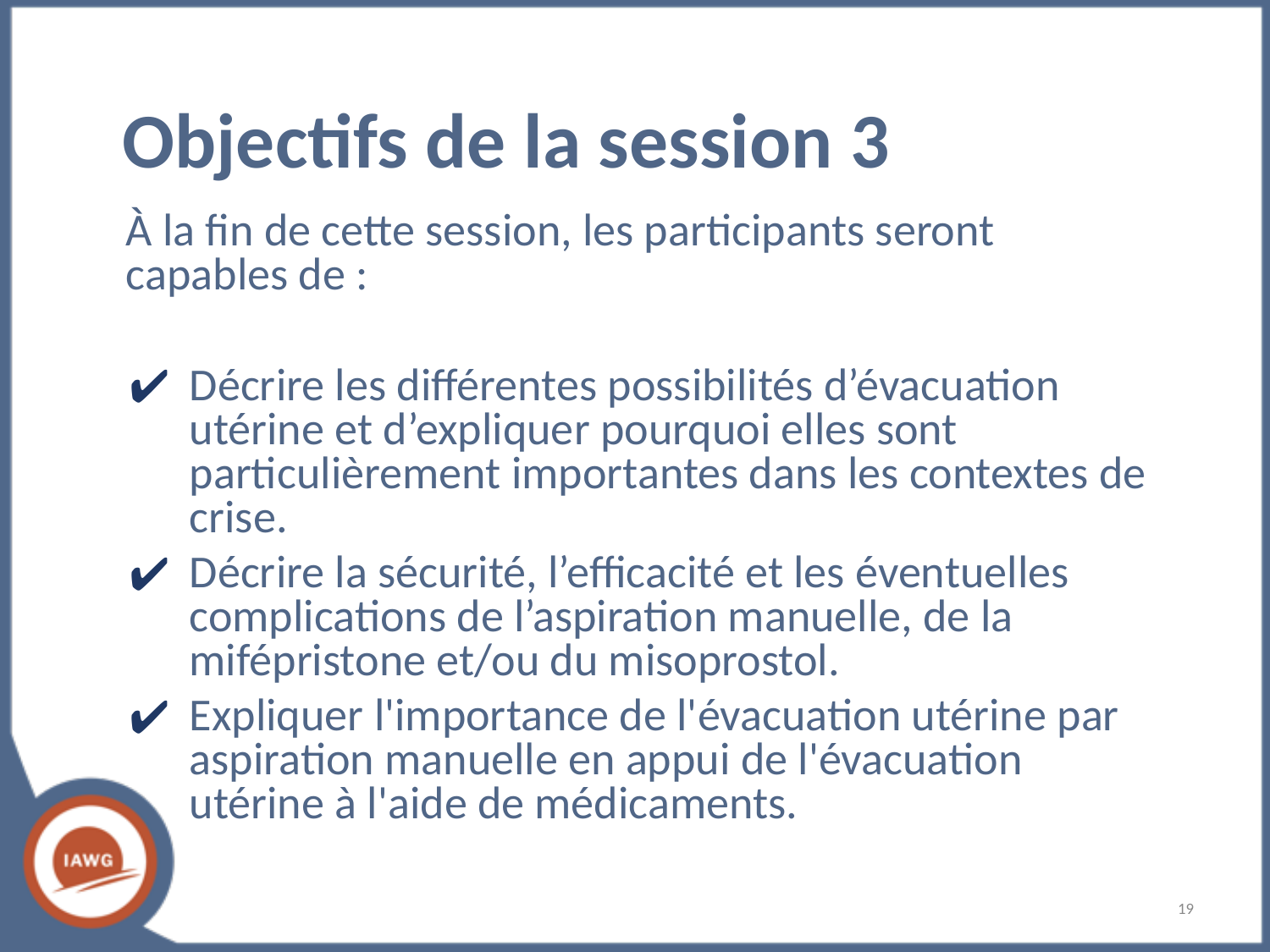

# Objectifs de la session 3
À la fin de cette session, les participants seront capables de :

Décrire les différentes possibilités d’évacuation utérine et d’expliquer pourquoi elles sont particulièrement importantes dans les contextes de crise.
Décrire la sécurité, l’efficacité et les éventuelles complications de l’aspiration manuelle, de la mifépristone et/ou du misoprostol.
Expliquer l'importance de l'évacuation utérine par aspiration manuelle en appui de l'évacuation utérine à l'aide de médicaments.

19